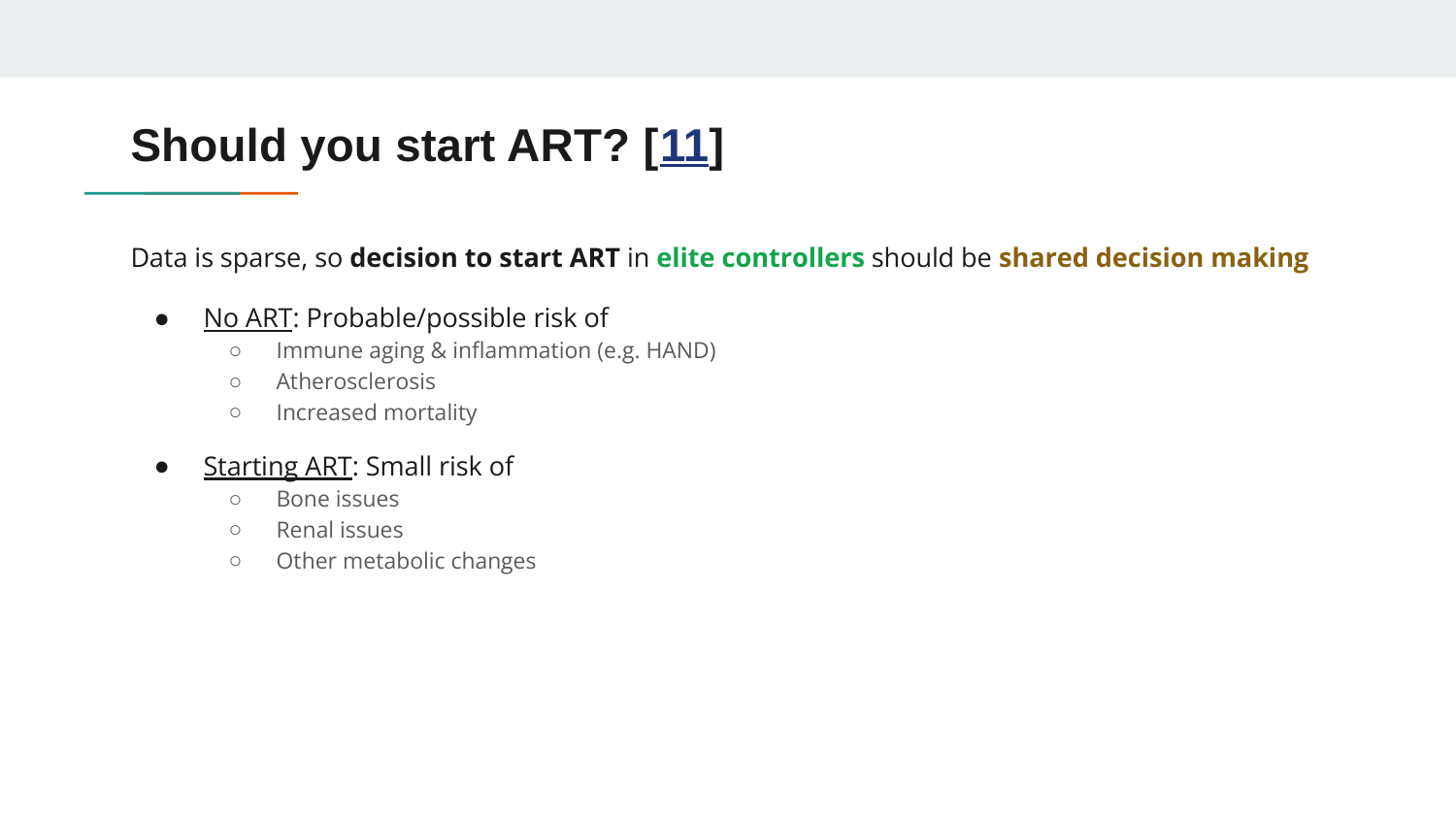

# Should you start ART? [11]
Data is sparse, so decision to start ART in elite controllers should be shared decision making
No ART: Probable/possible risk of
Immune aging & inflammation (e.g. HAND)
Atherosclerosis
Increased mortality
Starting ART: Small risk of
Bone issues
Renal issues
Other metabolic changes